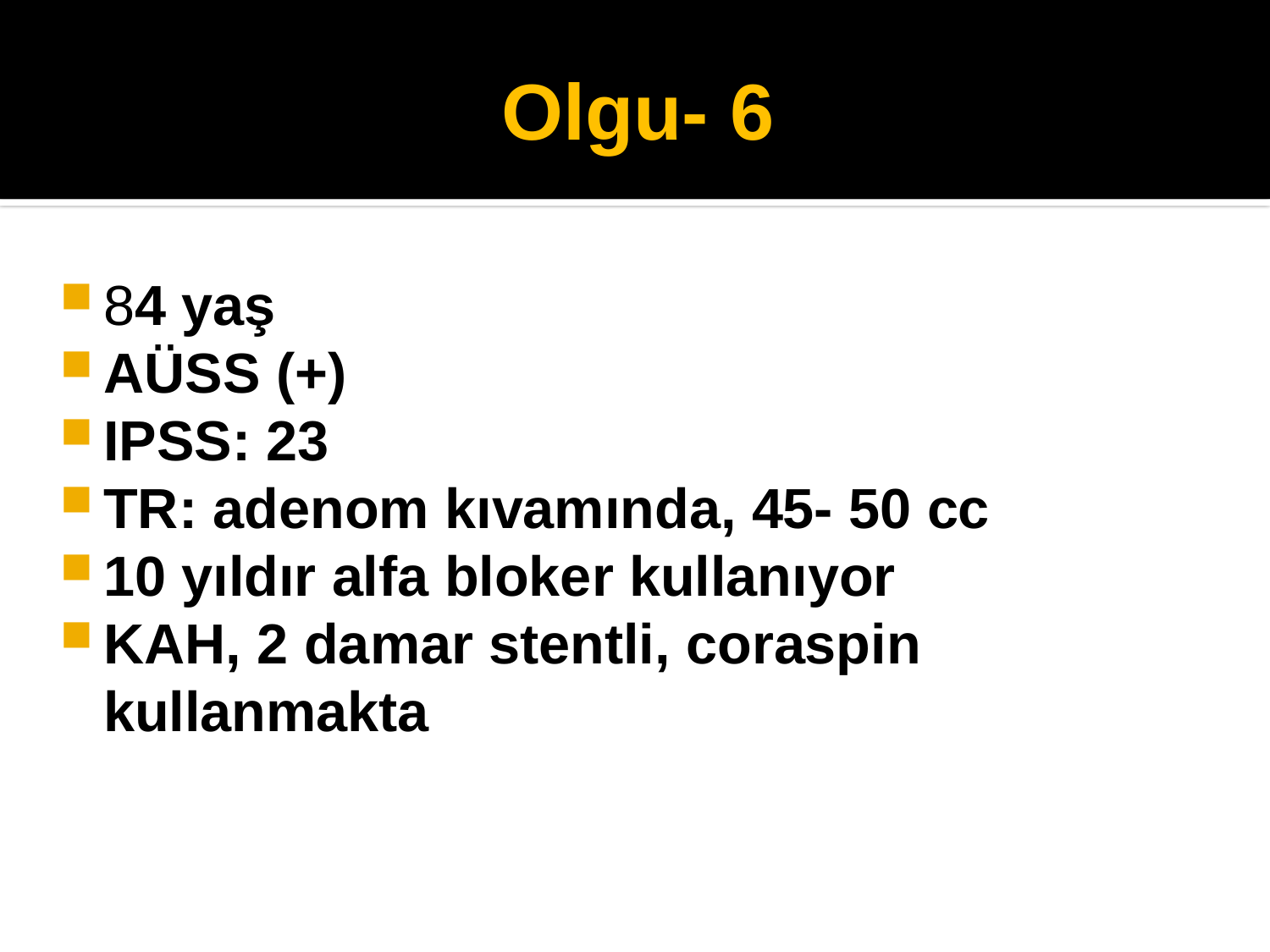

# Olgu- 6
84 yaş
AÜSS (+)
IPSS: 23
TR: adenom kıvamında, 45- 50 cc
10 yıldır alfa bloker kullanıyor
KAH, 2 damar stentli, coraspin kullanmakta

Hangi tetkikleri istersiniz?